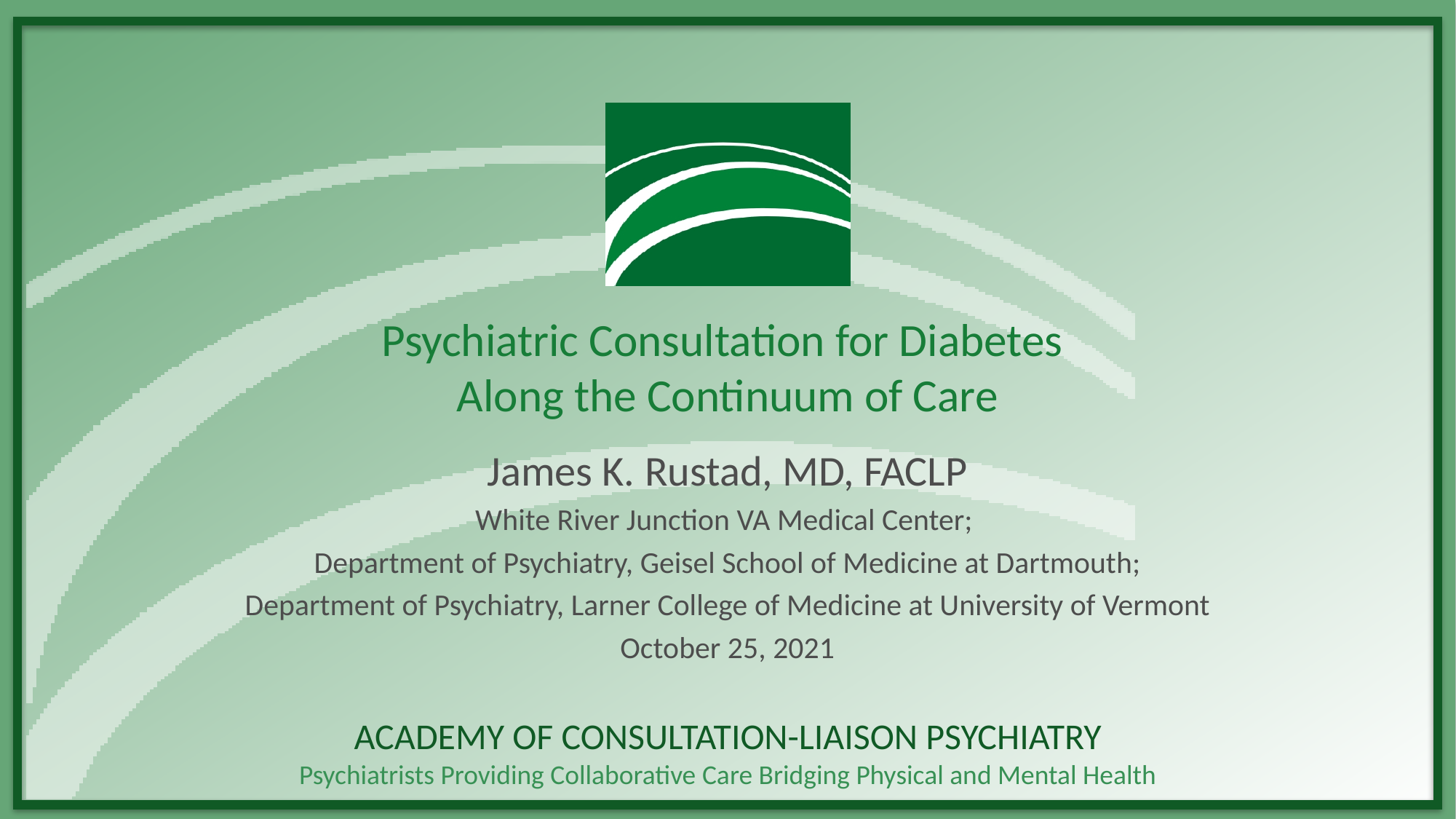

# Psychiatric Consultation for Diabetes Along the Continuum of Care
James K. Rustad, MD, FACLP
White River Junction VA Medical Center;
Department of Psychiatry, Geisel School of Medicine at Dartmouth;
Department of Psychiatry, Larner College of Medicine at University of Vermont
October 25, 2021